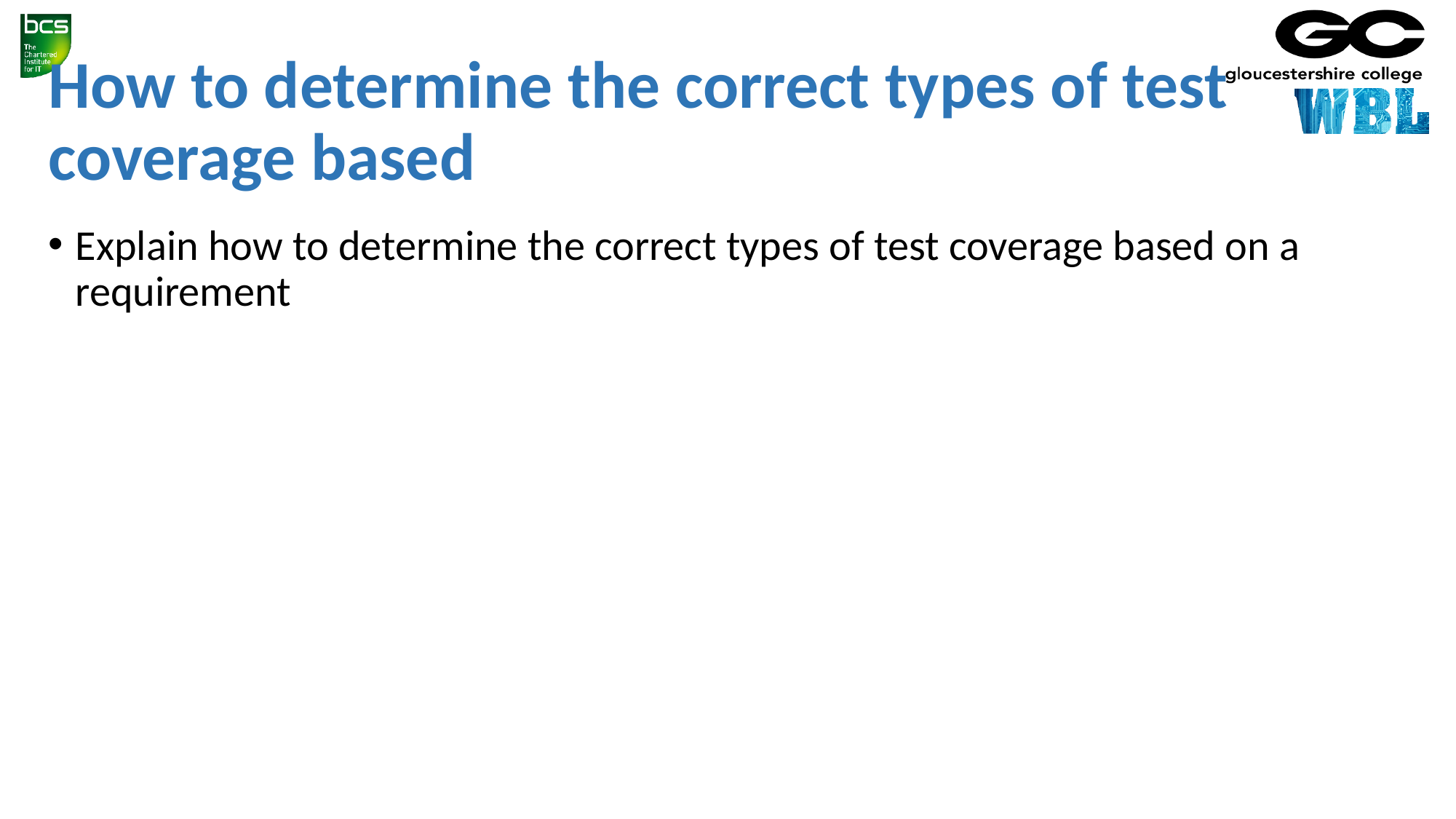

# How to determine the correct types of test coverage based
Explain how to determine the correct types of test coverage based on a requirement